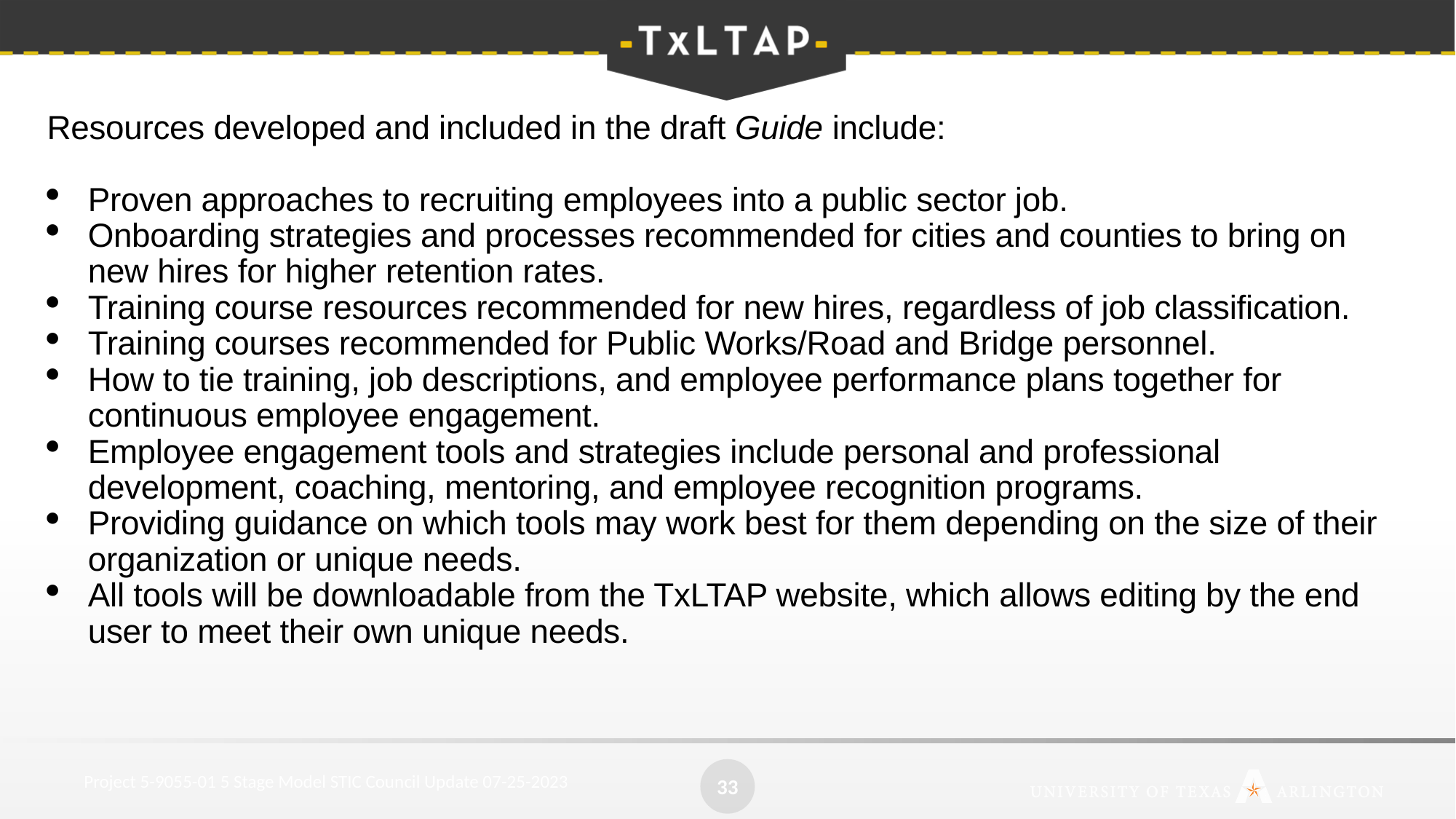

Resources developed and included in the draft Guide include:

Proven approaches to recruiting employees into a public sector job.
Onboarding strategies and processes recommended for cities and counties to bring on new hires for higher retention rates.
Training course resources recommended for new hires, regardless of job classification.
Training courses recommended for Public Works/Road and Bridge personnel.
How to tie training, job descriptions, and employee performance plans together for continuous employee engagement.
Employee engagement tools and strategies include personal and professional development, coaching, mentoring, and employee recognition programs.
Providing guidance on which tools may work best for them depending on the size of their organization or unique needs.
All tools will be downloadable from the TxLTAP website, which allows editing by the end user to meet their own unique needs.
33
Project 5-9055-01 5 Stage Model STIC Council Update 07-25-2023